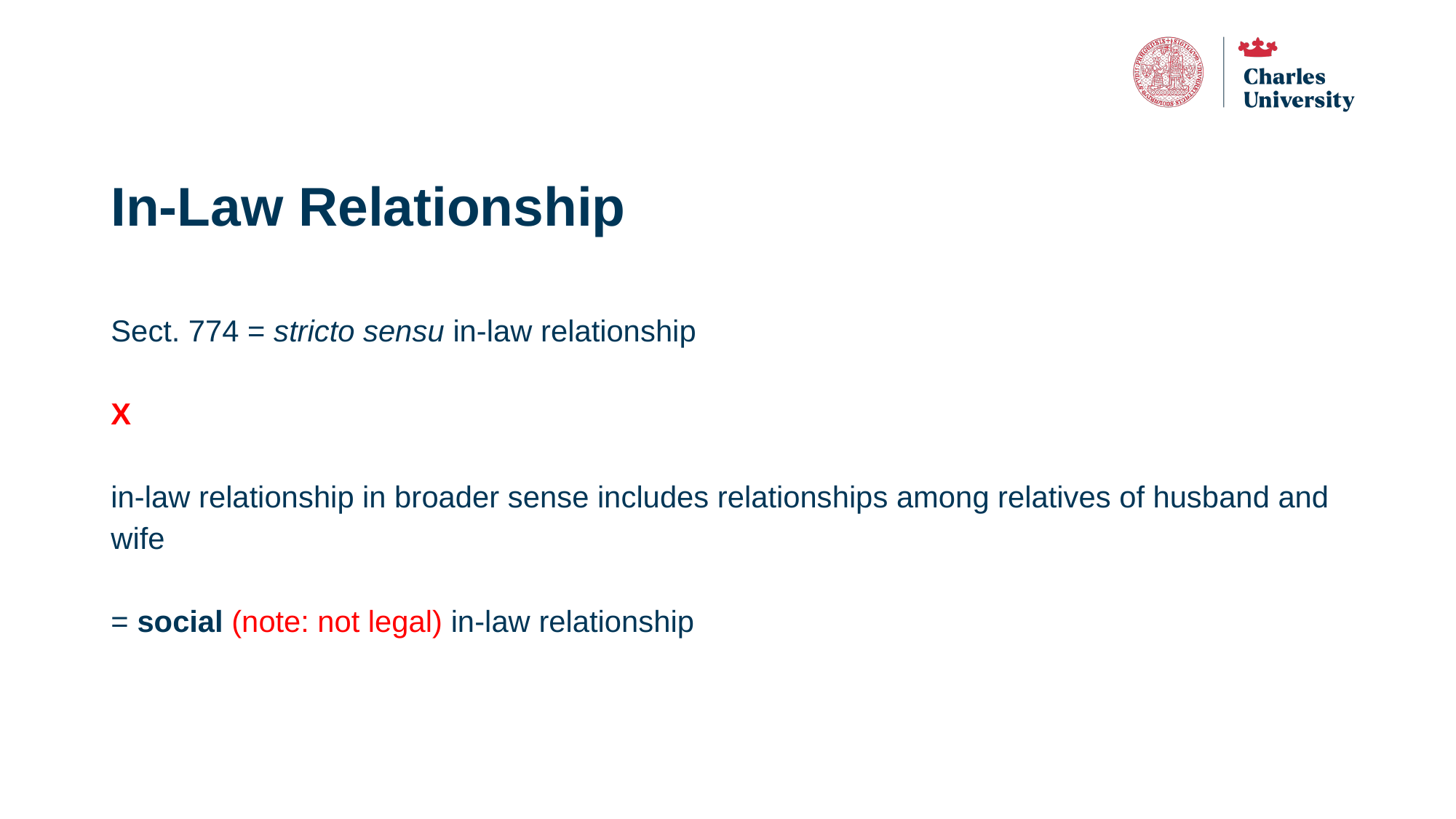

# In-Law Relationship

Sect. 774 = stricto sensu in-law relationship

X

in-law relationship in broader sense includes relationships among relatives of husband and wife

= social (note: not legal) in-law relationship